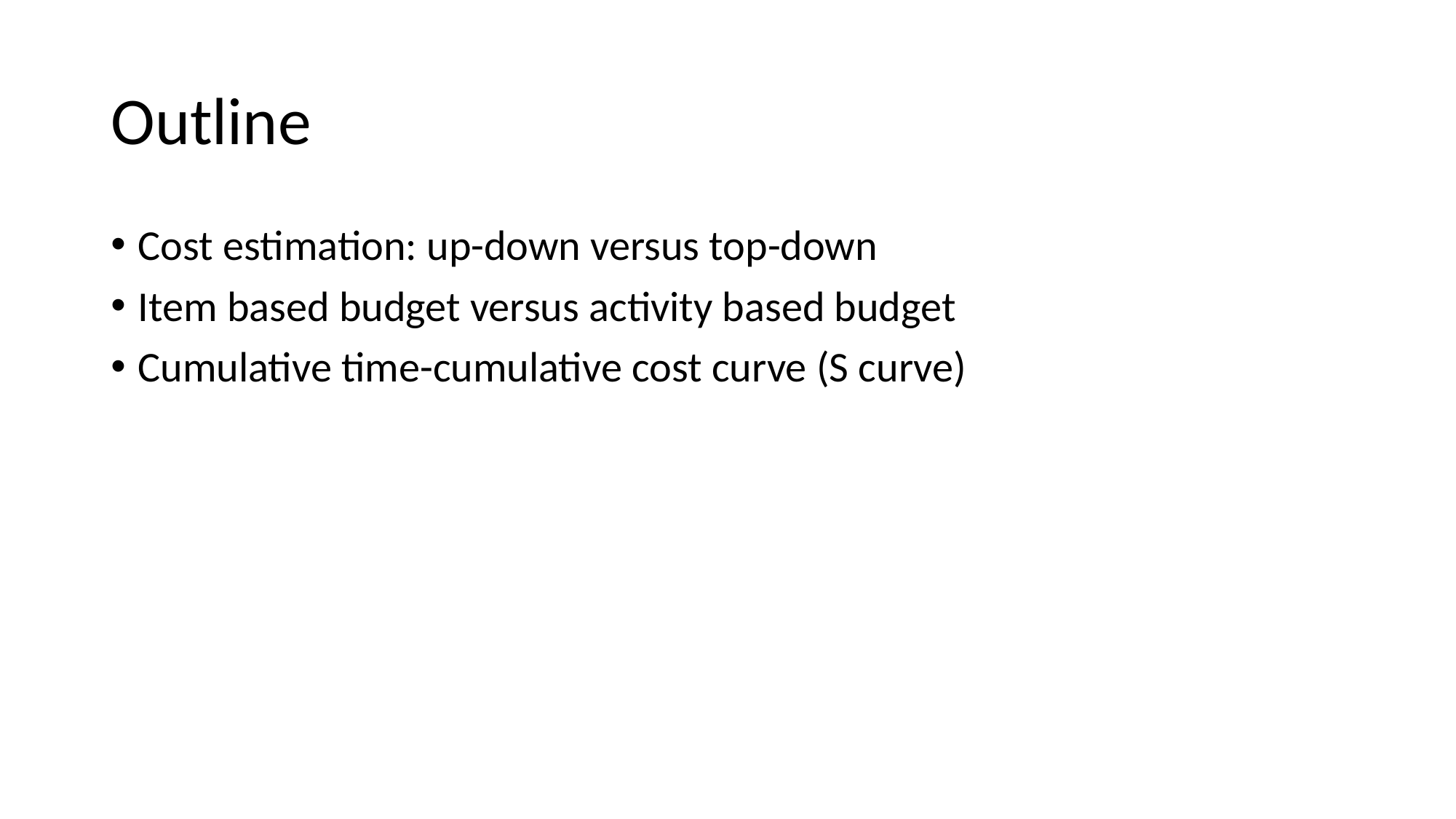

# Outline
Cost estimation: up-down versus top-down
Item based budget versus activity based budget
Cumulative time-cumulative cost curve (S curve)